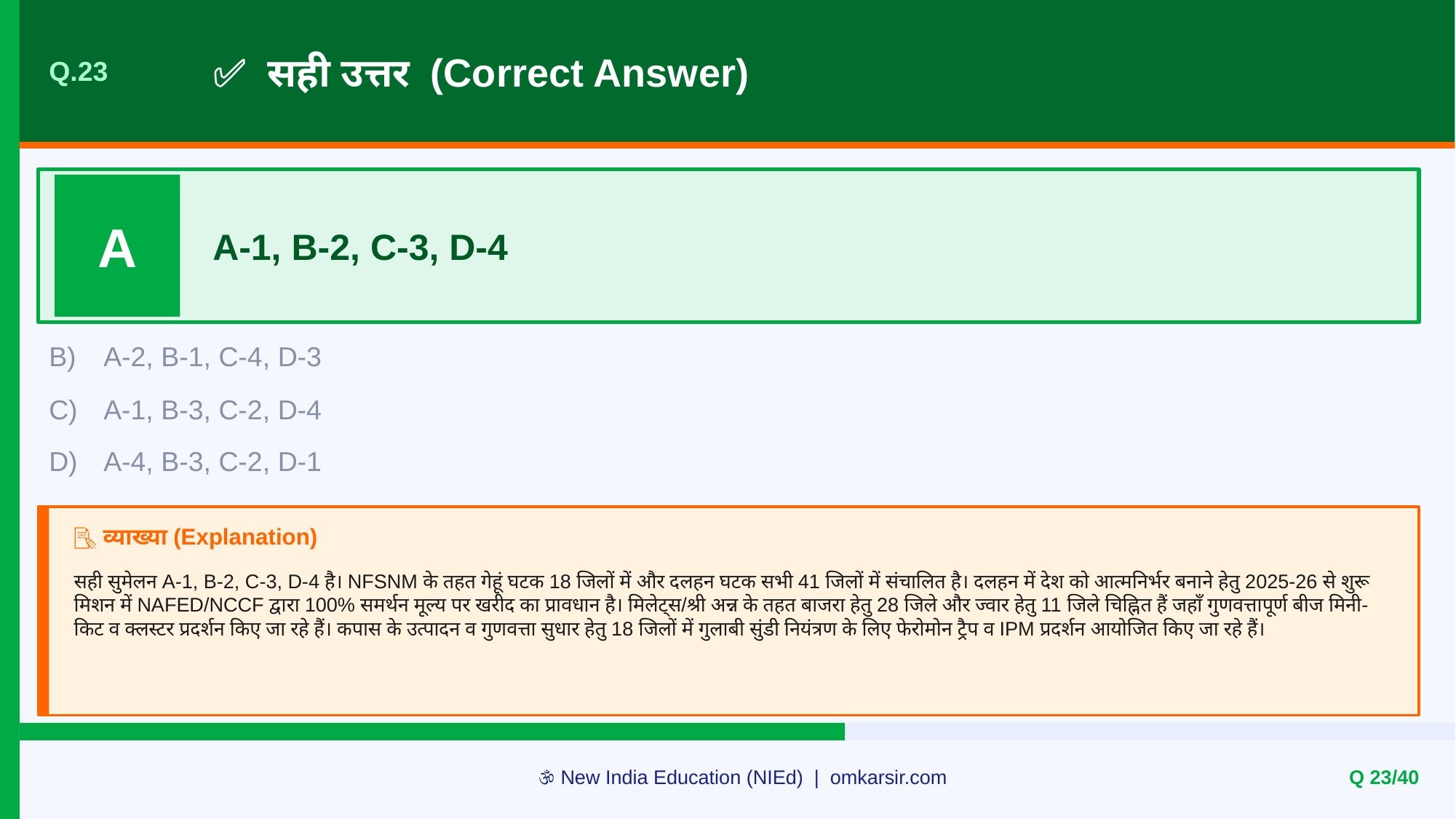

✅  सही उत्तर  (Correct Answer)
Q.23

A
A-1, B-2, C-3, D-4
B)
A-2, B-1, C-4, D-3
C)
A-1, B-3, C-2, D-4
D)
A-4, B-3, C-2, D-1

📝 व्याख्या (Explanation)
सही सुमेलन A-1, B-2, C-3, D-4 है। NFSNM के तहत गेहूं घटक 18 जिलों में और दलहन घटक सभी 41 जिलों में संचालित है। दलहन में देश को आत्मनिर्भर बनाने हेतु 2025-26 से शुरू मिशन में NAFED/NCCF द्वारा 100% समर्थन मूल्य पर खरीद का प्रावधान है। मिलेट्स/श्री अन्न के तहत बाजरा हेतु 28 जिले और ज्वार हेतु 11 जिले चिह्नित हैं जहाँ गुणवत्तापूर्ण बीज मिनी-किट व क्लस्टर प्रदर्शन किए जा रहे हैं। कपास के उत्पादन व गुणवत्ता सुधार हेतु 18 जिलों में गुलाबी सुंडी नियंत्रण के लिए फेरोमोन ट्रैप व IPM प्रदर्शन आयोजित किए जा रहे हैं।

🕉️ New India Education (NIEd)  |  omkarsir.com
Q 23/40